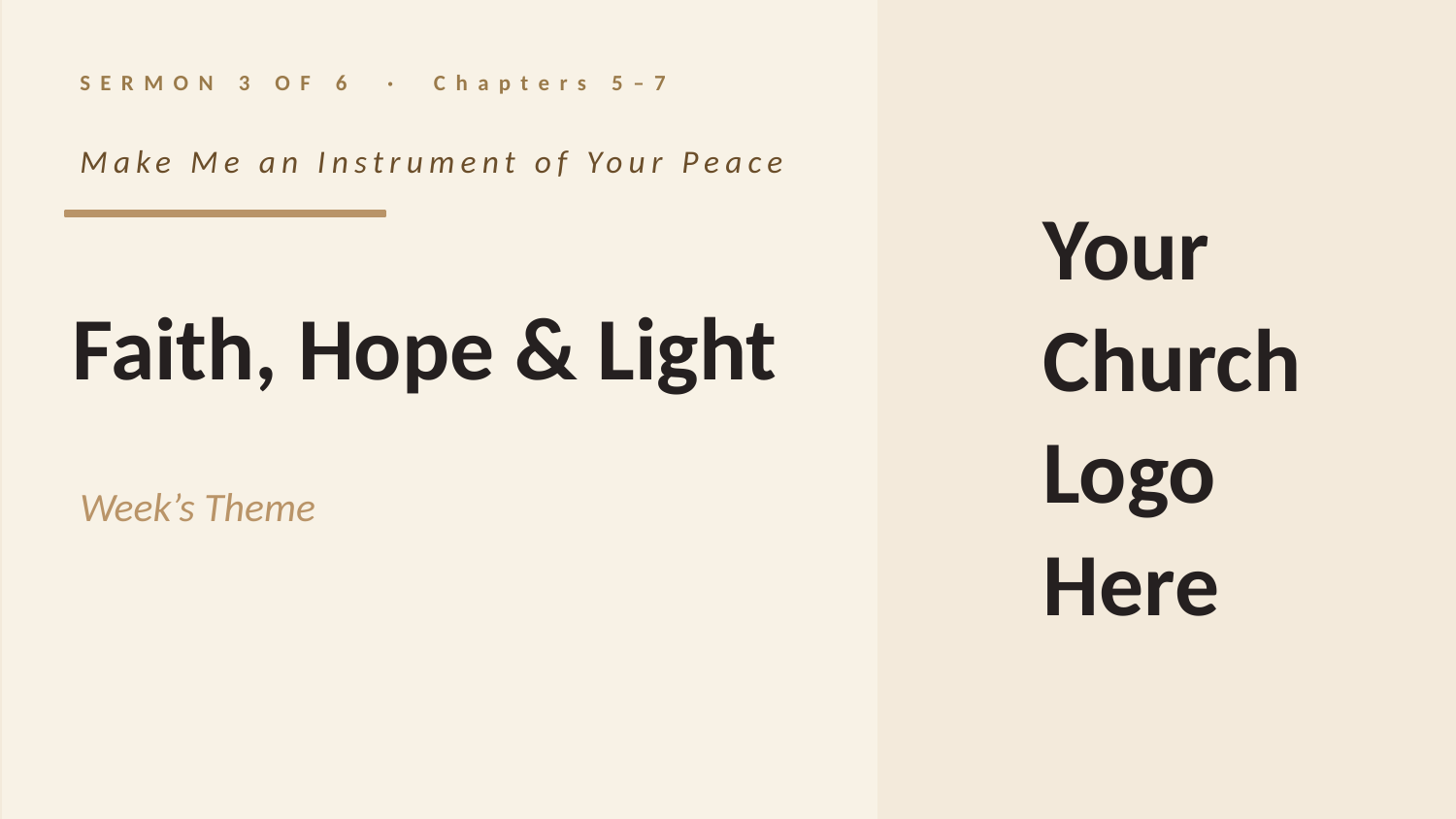

SERMON 3 OF 6  ·  Chapters 5–7
Make Me an Instrument of Your Peace
Your Church Logo Here

Faith, Hope & Light
Week’s Theme